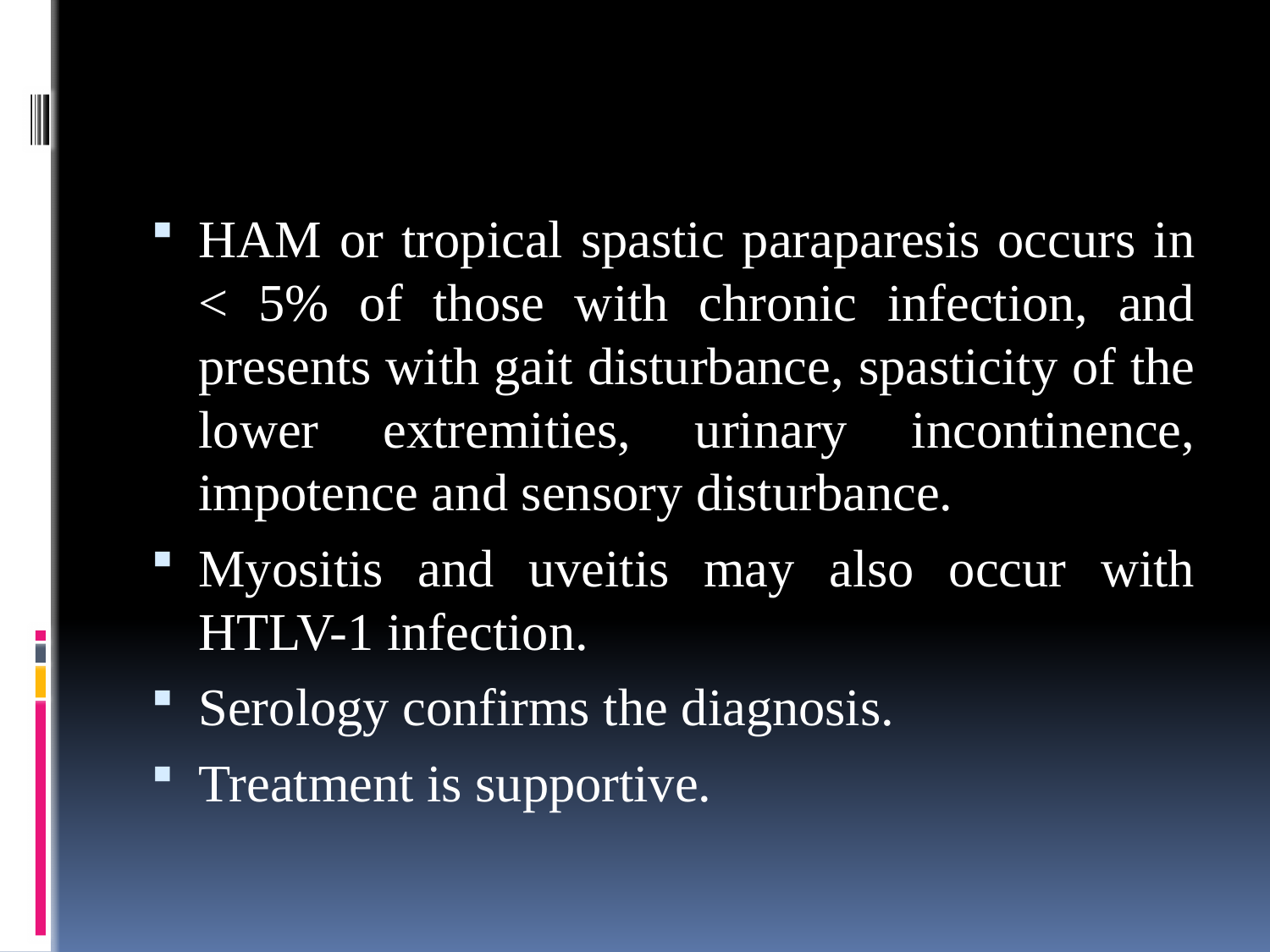

#
HAM or tropical spastic paraparesis occurs in < 5% of those with chronic infection, and presents with gait disturbance, spasticity of the lower extremities, urinary incontinence, impotence and sensory disturbance.
Myositis and uveitis may also occur with HTLV-1 infection.
Serology confirms the diagnosis.
Treatment is supportive.